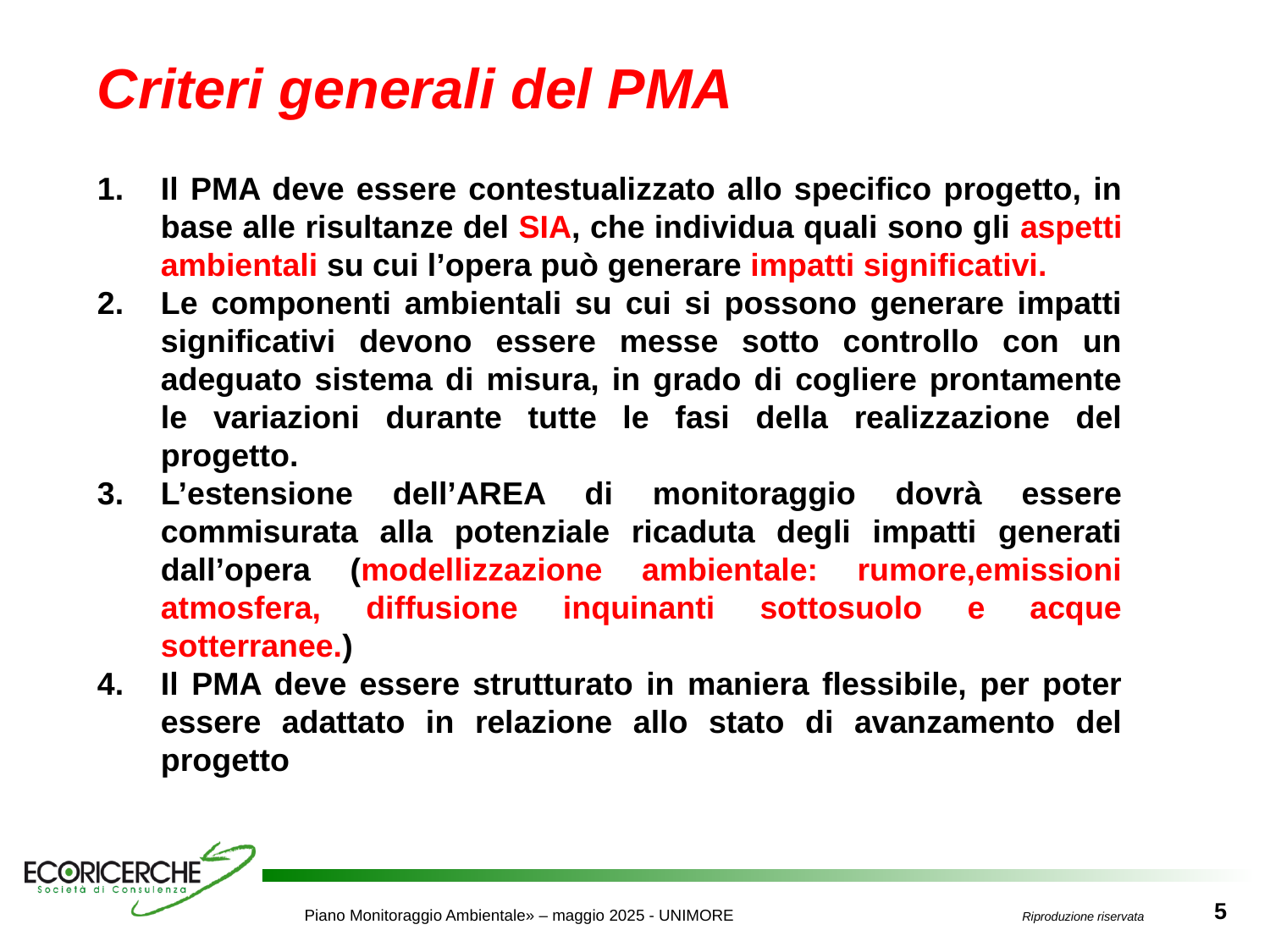

Criteri generali del PMA
Il PMA deve essere contestualizzato allo specifico progetto, in base alle risultanze del SIA, che individua quali sono gli aspetti ambientali su cui l’opera può generare impatti significativi.
Le componenti ambientali su cui si possono generare impatti significativi devono essere messe sotto controllo con un adeguato sistema di misura, in grado di cogliere prontamente le variazioni durante tutte le fasi della realizzazione del progetto.
L’estensione dell’AREA di monitoraggio dovrà essere commisurata alla potenziale ricaduta degli impatti generati dall’opera (modellizzazione ambientale: rumore,emissioni atmosfera, diffusione inquinanti sottosuolo e acque sotterranee.)
Il PMA deve essere strutturato in maniera flessibile, per poter essere adattato in relazione allo stato di avanzamento del progetto